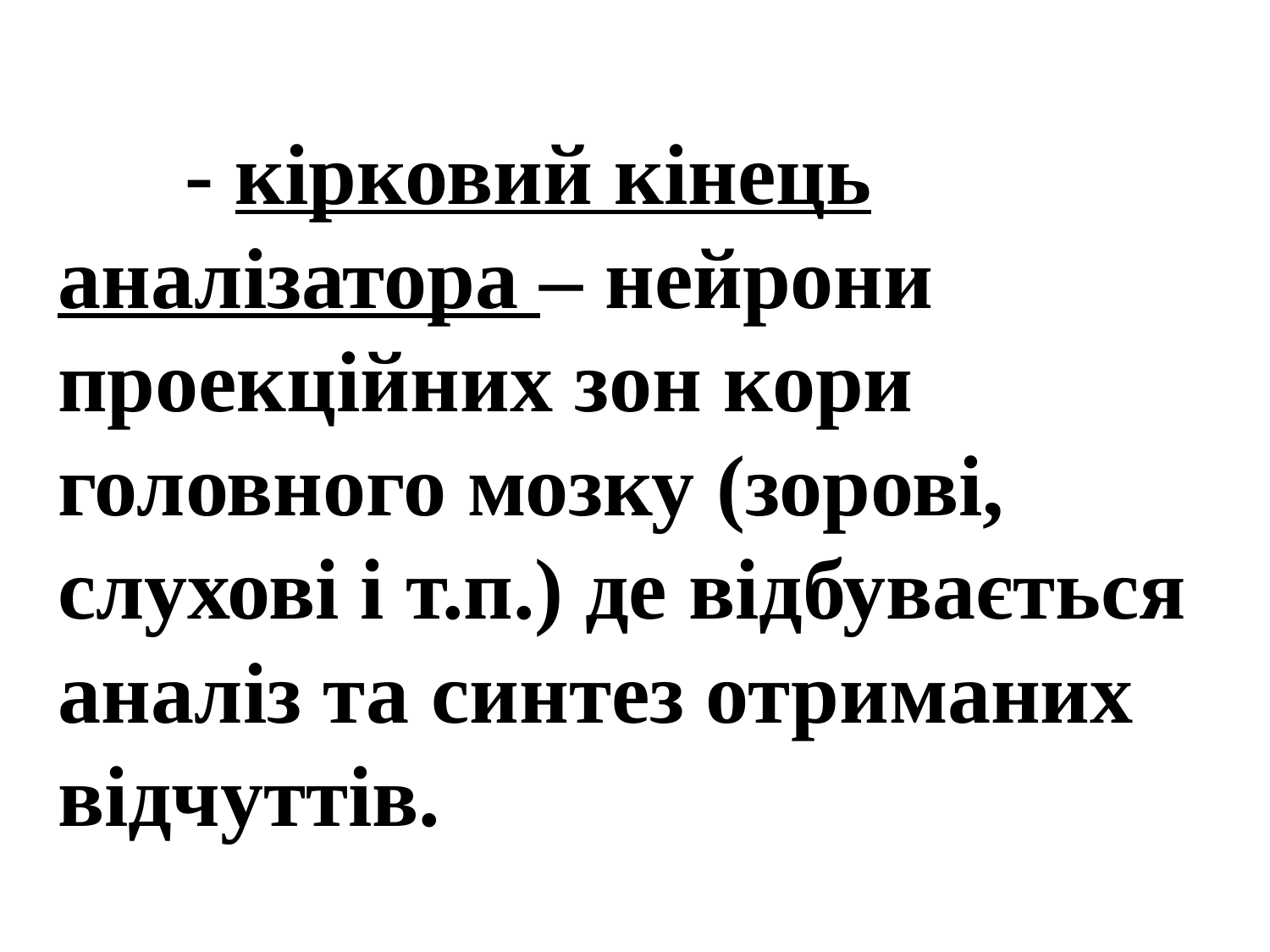

# - кірковий кінець аналізатора – нейрони проекційних зон кори головного мозку (зорові, слухові і т.п.) де відбувається аналіз та синтез отриманих відчуттів.